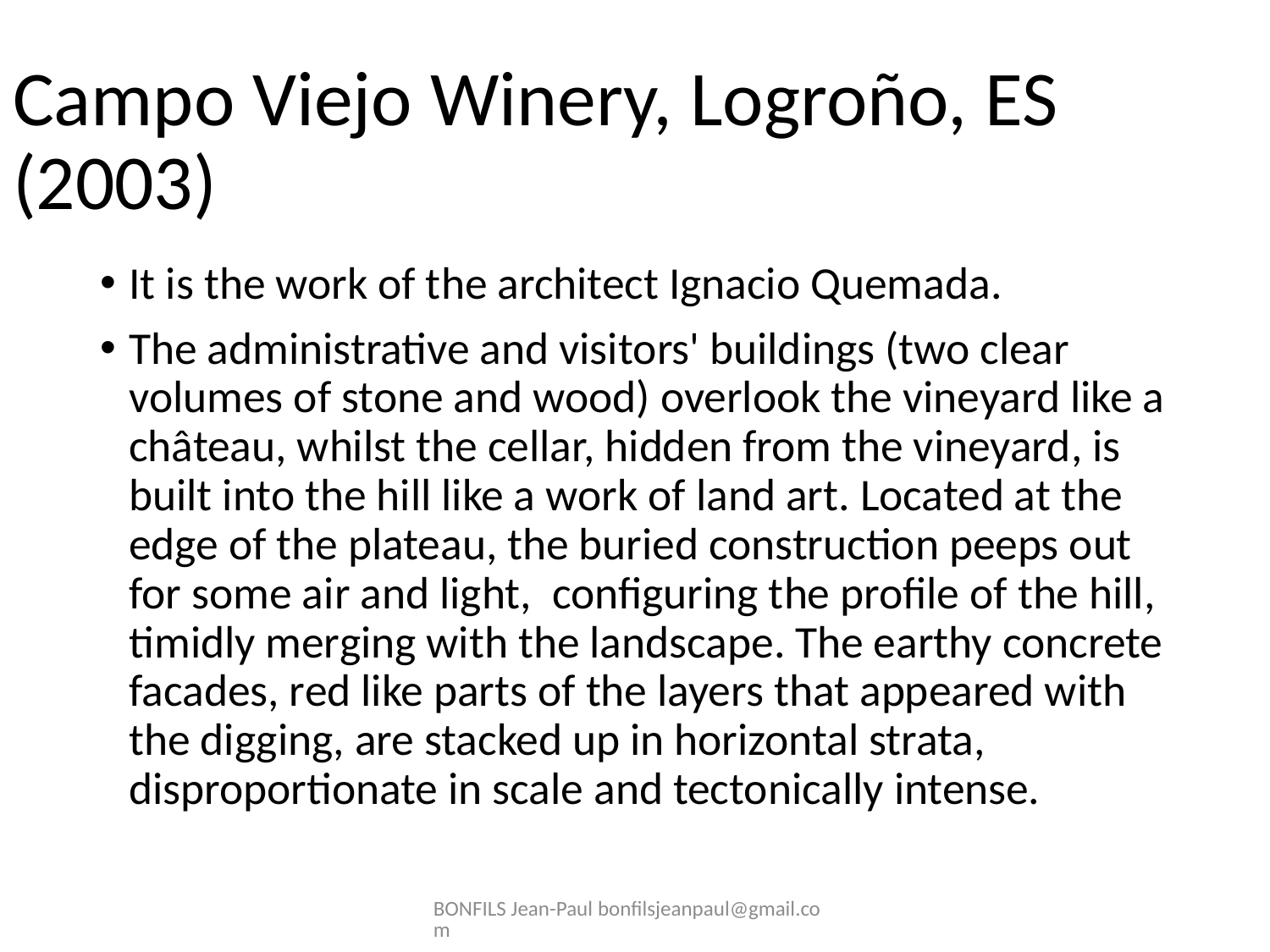

# Campo Viejo Winery, Logroño, ES (2003)
It is the work of the architect Ignacio Quemada.
The administrative and visitors' buildings (two clear volumes of stone and wood) overlook the vineyard like a château, whilst the cellar, hidden from the vineyard, is built into the hill like a work of land art. Located at the edge of the plateau, the buried construction peeps out for some air and light,  configuring the profile of the hill, timidly merging with the landscape. The earthy concrete facades, red like parts of the layers that appeared with the digging, are stacked up in horizontal strata, disproportionate in scale and tectonically intense.
BONFILS Jean-Paul bonfilsjeanpaul@gmail.com